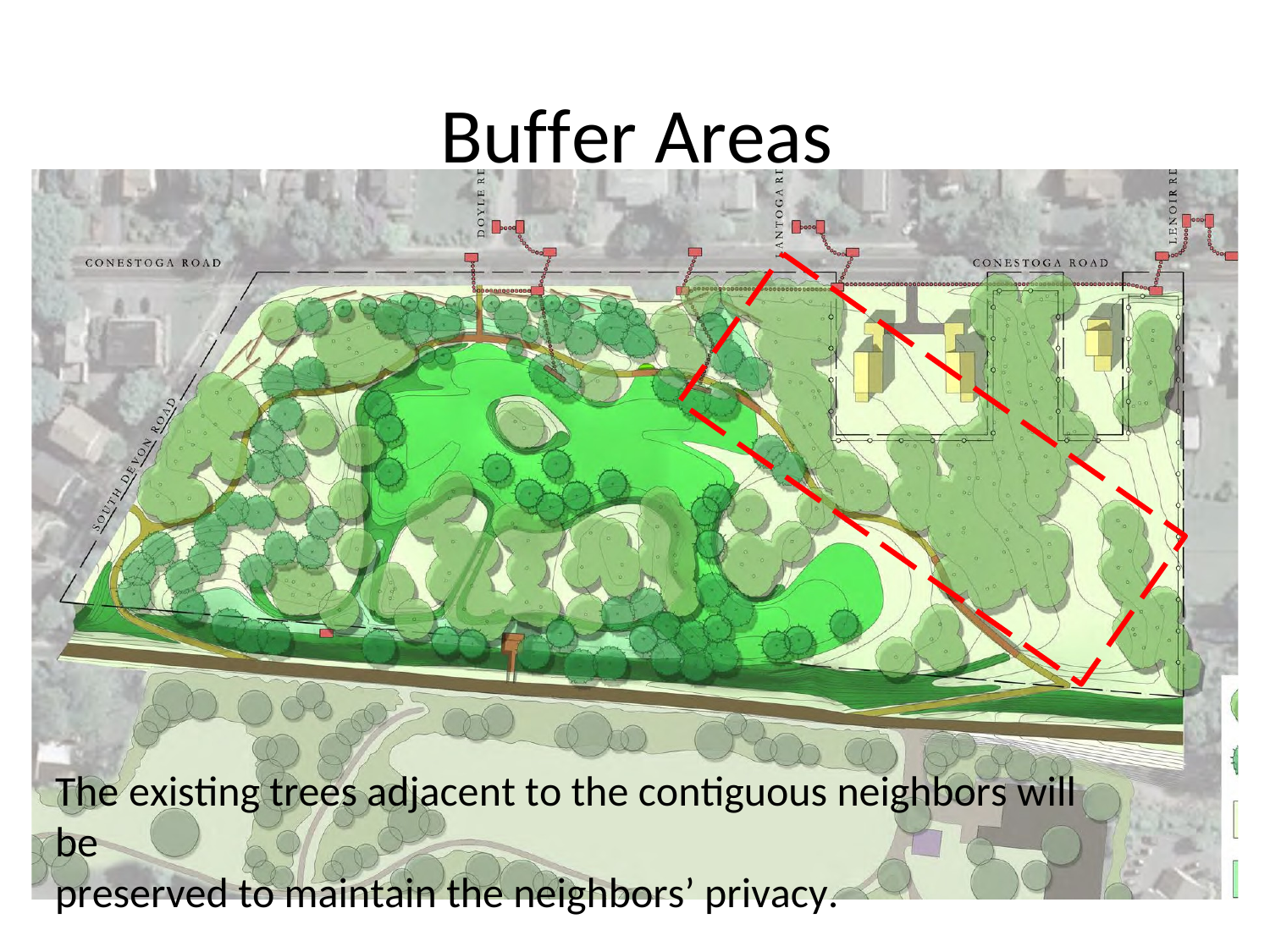

# Buffer Areas

The existing trees adjacent to the contiguous neighbors will be
preserved to maintain the neighbors’ privacy.